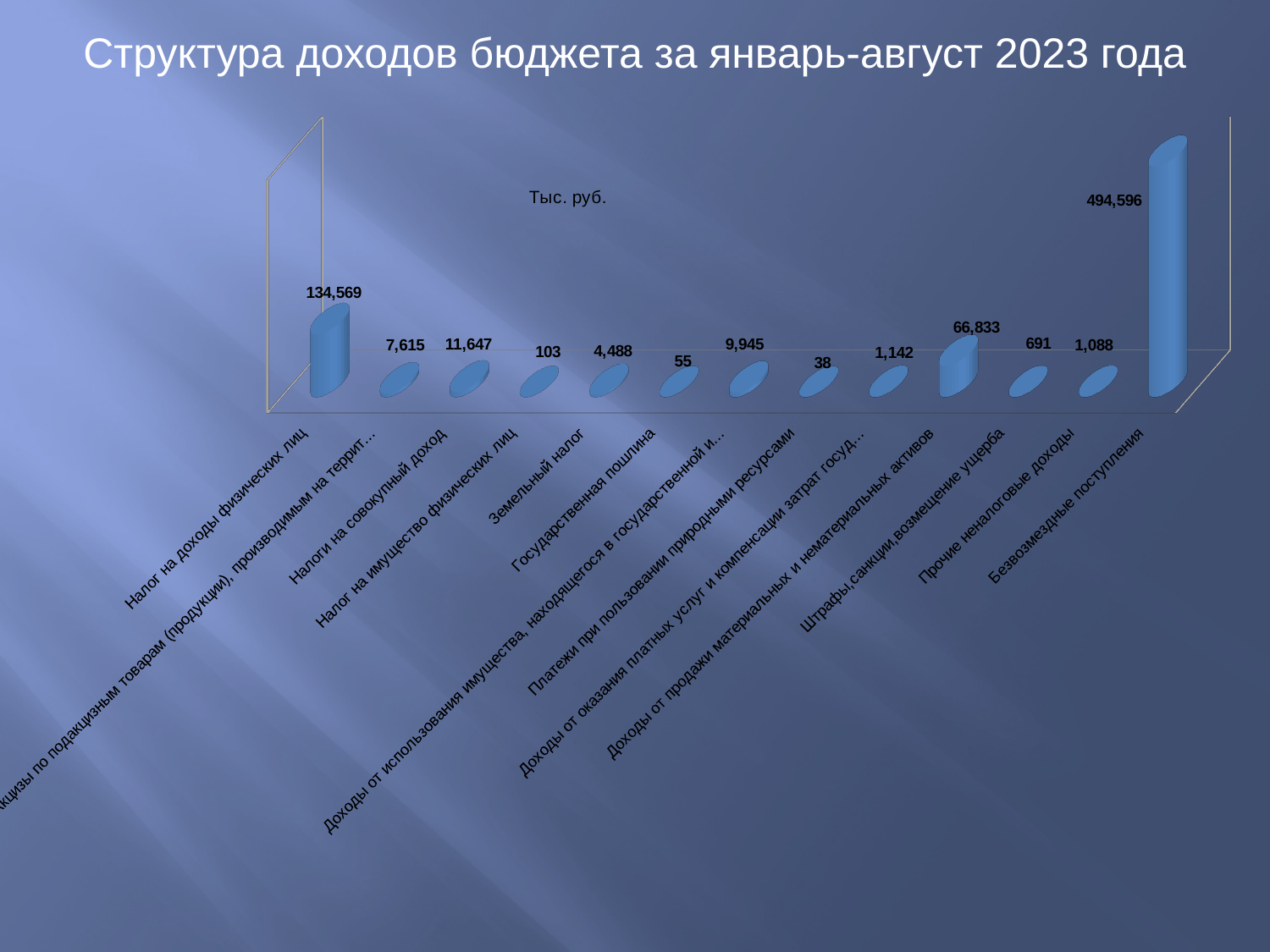

Структура доходов бюджета за январь-август 2023 года

[unsupported chart]